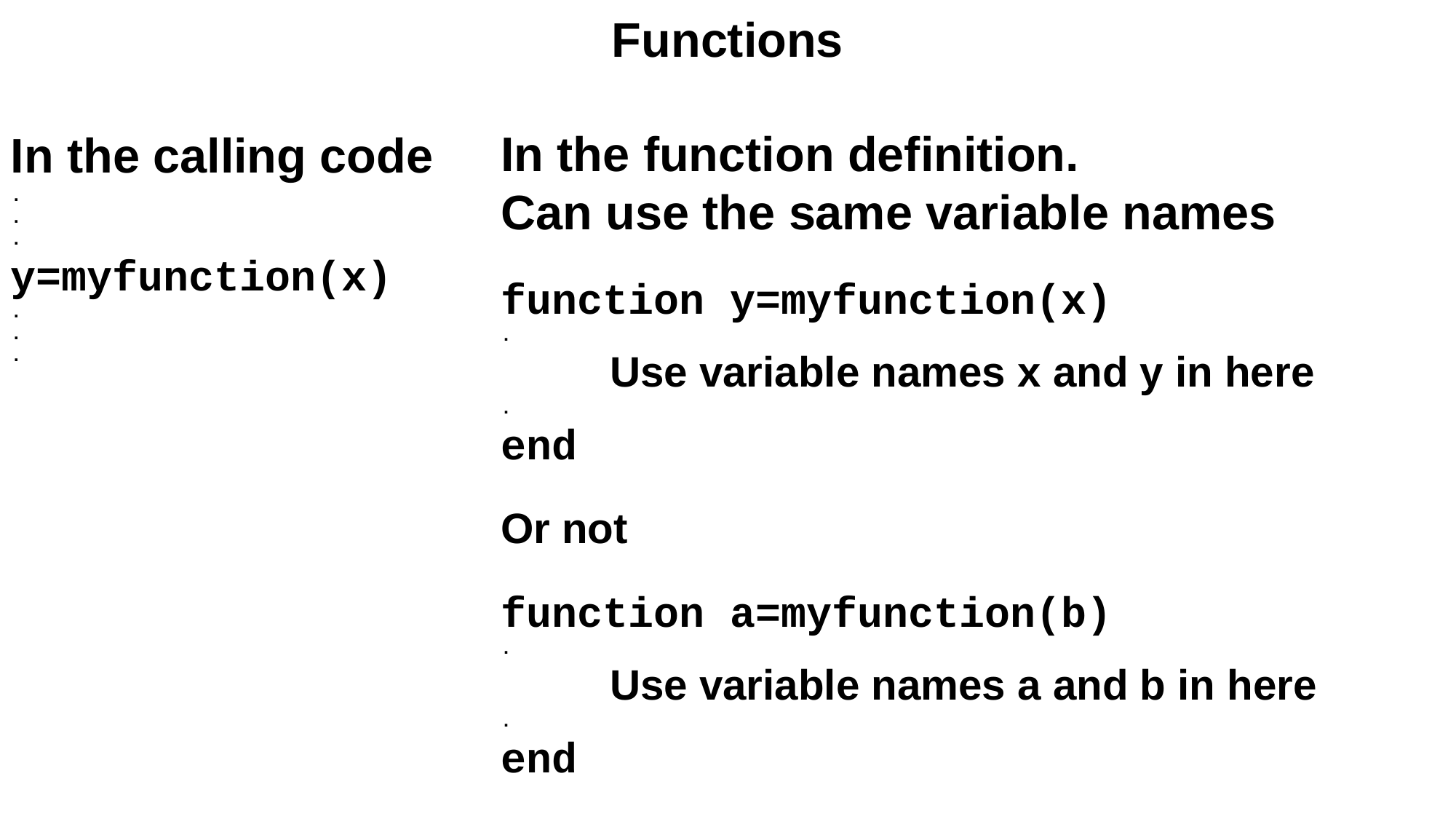

Functions

In the calling code
.
.
.
y=myfunction(x)
.
.
.
In the function definition.
Can use the same variable names

function y=myfunction(x)
.
	Use variable names x and y in here
.
end

Or not

function a=myfunction(b)
.
	Use variable names a and b in here
.
end